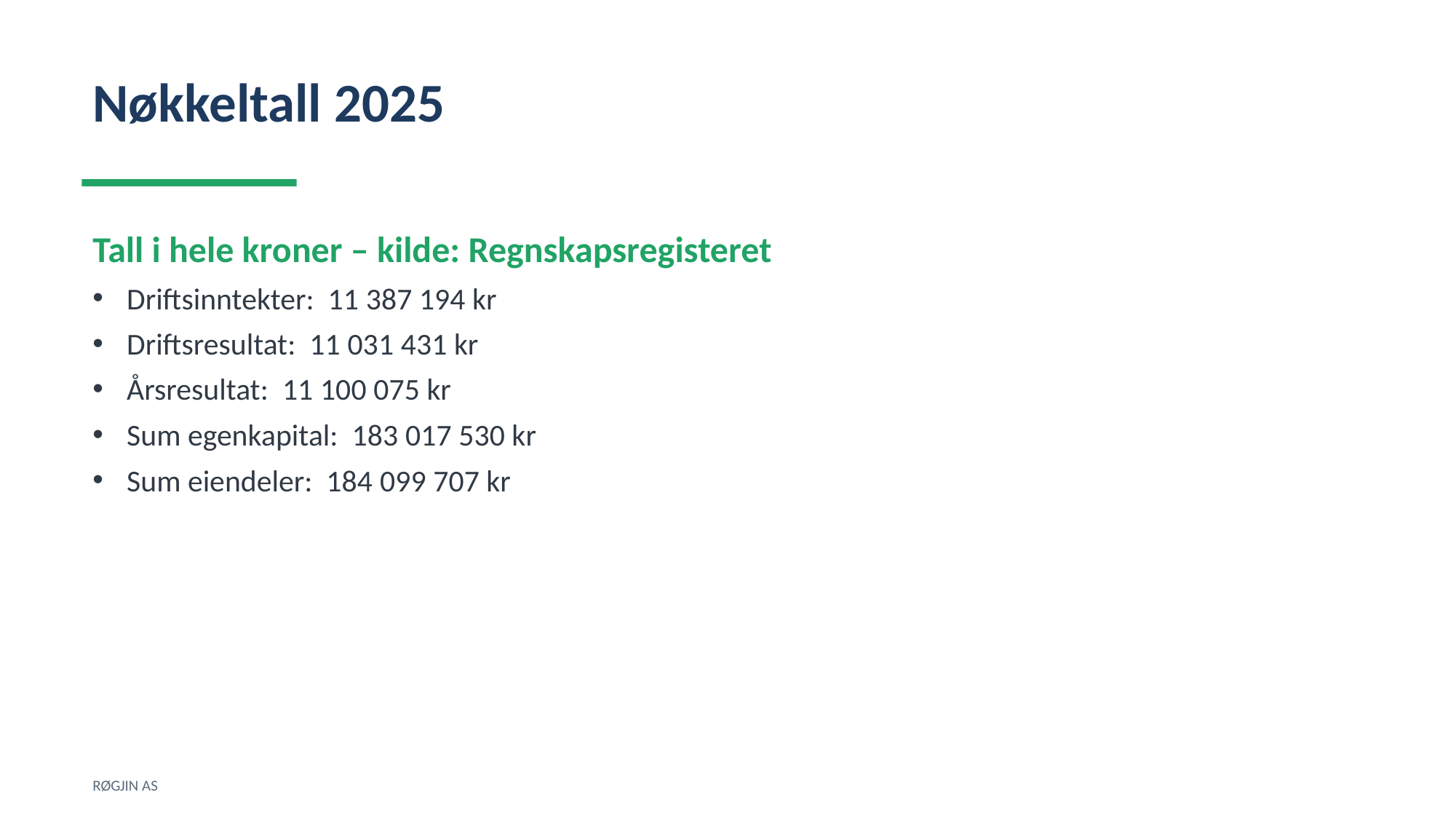

Nøkkeltall 2025

Tall i hele kroner – kilde: Regnskapsregisteret
Driftsinntekter:  11 387 194 kr
Driftsresultat:  11 031 431 kr
Årsresultat:  11 100 075 kr
Sum egenkapital:  183 017 530 kr
Sum eiendeler:  184 099 707 kr
RØGJIN AS